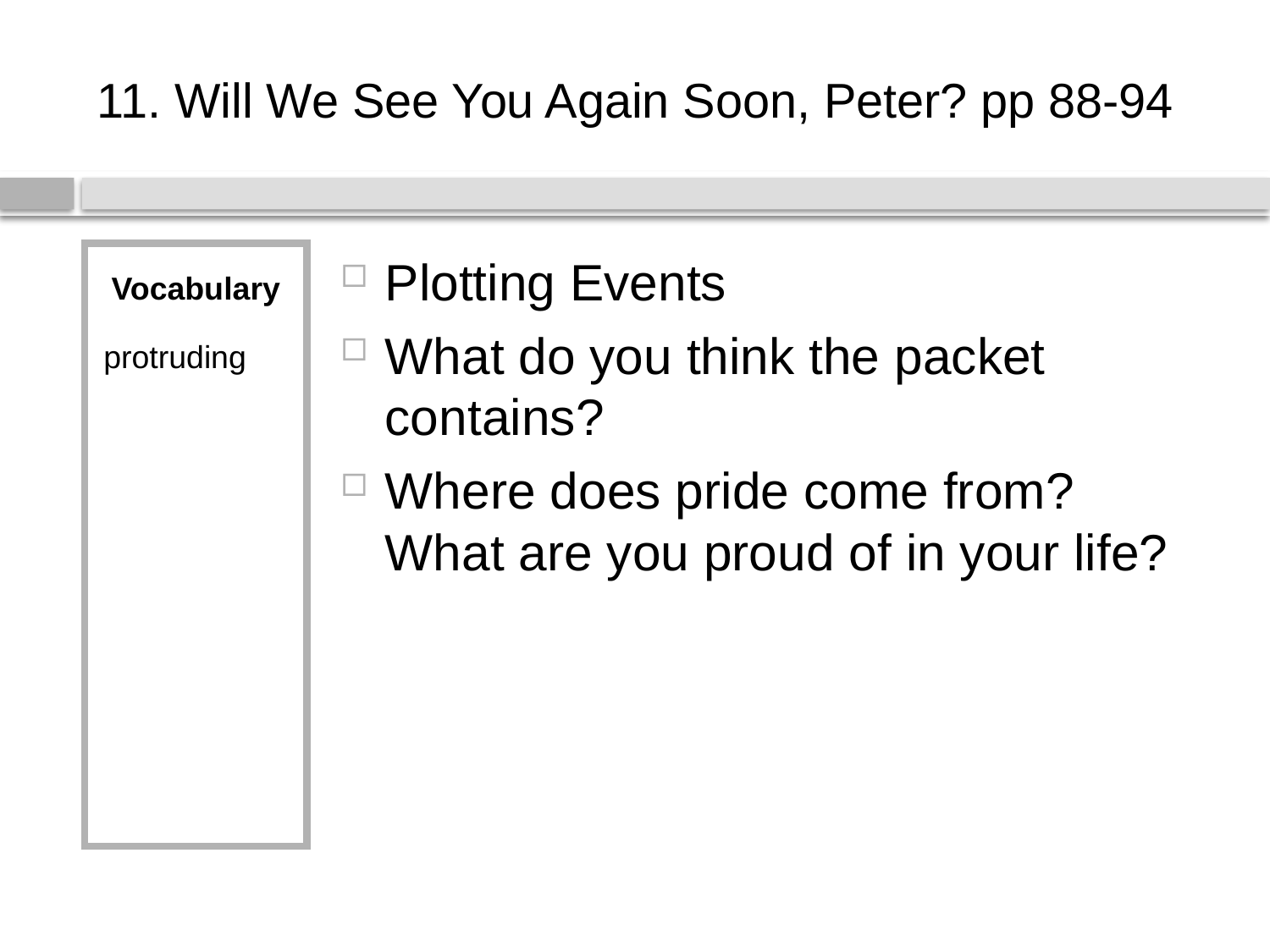

# 11. Will We See You Again Soon, Peter? pp 88-94
Vocabulary
protruding

Plotting Events
What do you think the packet contains?
Where does pride come from? What are you proud of in your life?